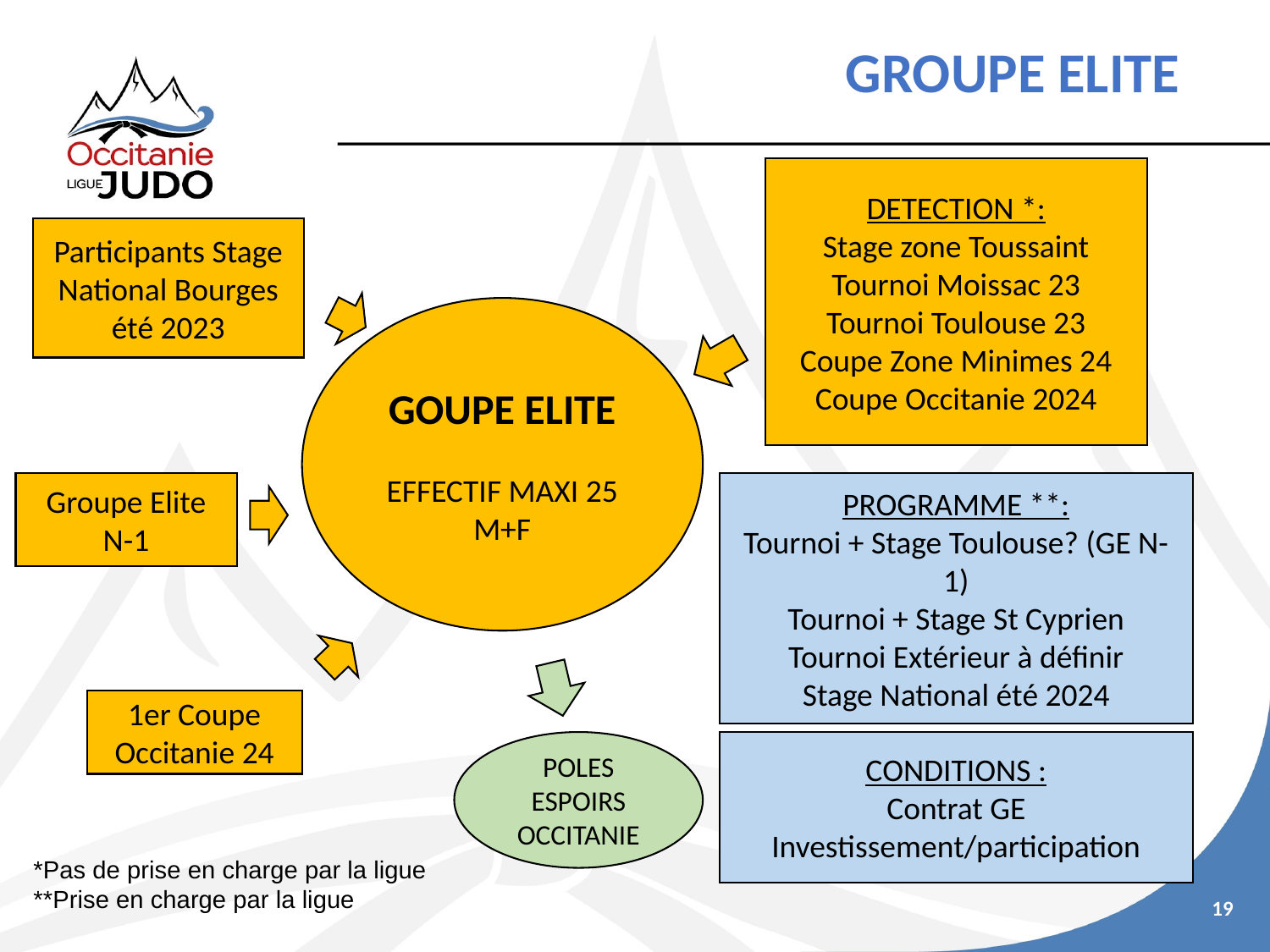

GROUPE ELITE
DETECTION *:
Stage zone Toussaint
Tournoi Moissac 23
Tournoi Toulouse 23
Coupe Zone Minimes 24
Coupe Occitanie 2024
Participants Stage National Bourges été 2023
GOUPE ELITE

EFFECTIF MAXI 25
M+F

Groupe Elite N-1
PROGRAMME **:
Tournoi + Stage Toulouse? (GE N-1)
Tournoi + Stage St Cyprien
Tournoi Extérieur à définir
Stage National été 2024

1er Coupe Occitanie 24
POLES ESPOIRS OCCITANIE
CONDITIONS :
Contrat GE Investissement/participation
*Pas de prise en charge par la ligue
**Prise en charge par la ligue
19